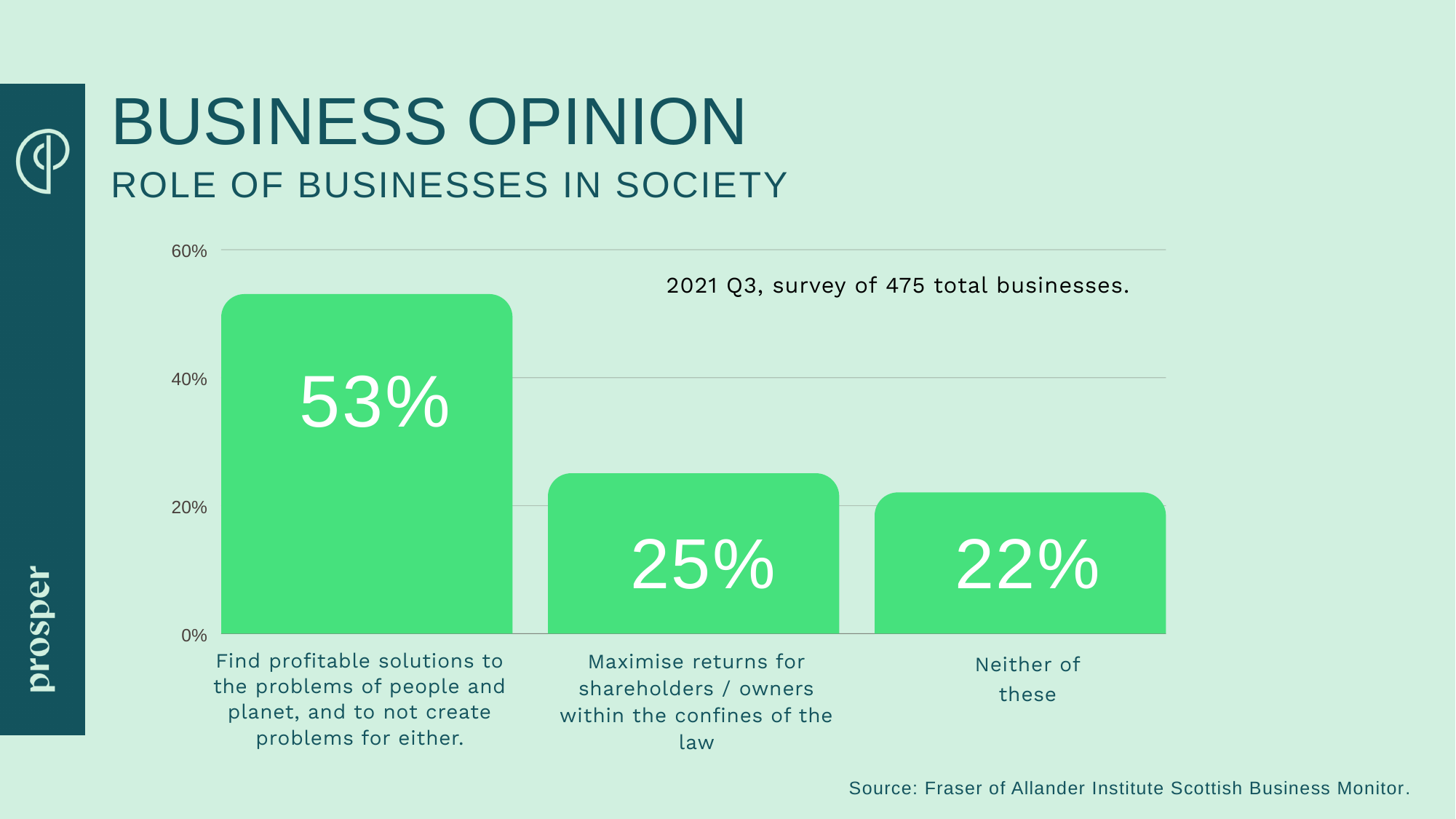

# BUSINESS OPINION
ROLE OF BUSINESSES IN SOCIETY

60%

40%
20%
0%
2021 Q3, survey of 475 total businesses.
53%
25%
22%
Neither of these
Find profitable solutions to the problems of people and planet, and to not create problems for either.
Maximise returns for shareholders / owners within the confines of the law
Source: Fraser of Allander Institute Scottish Business Monitor​.